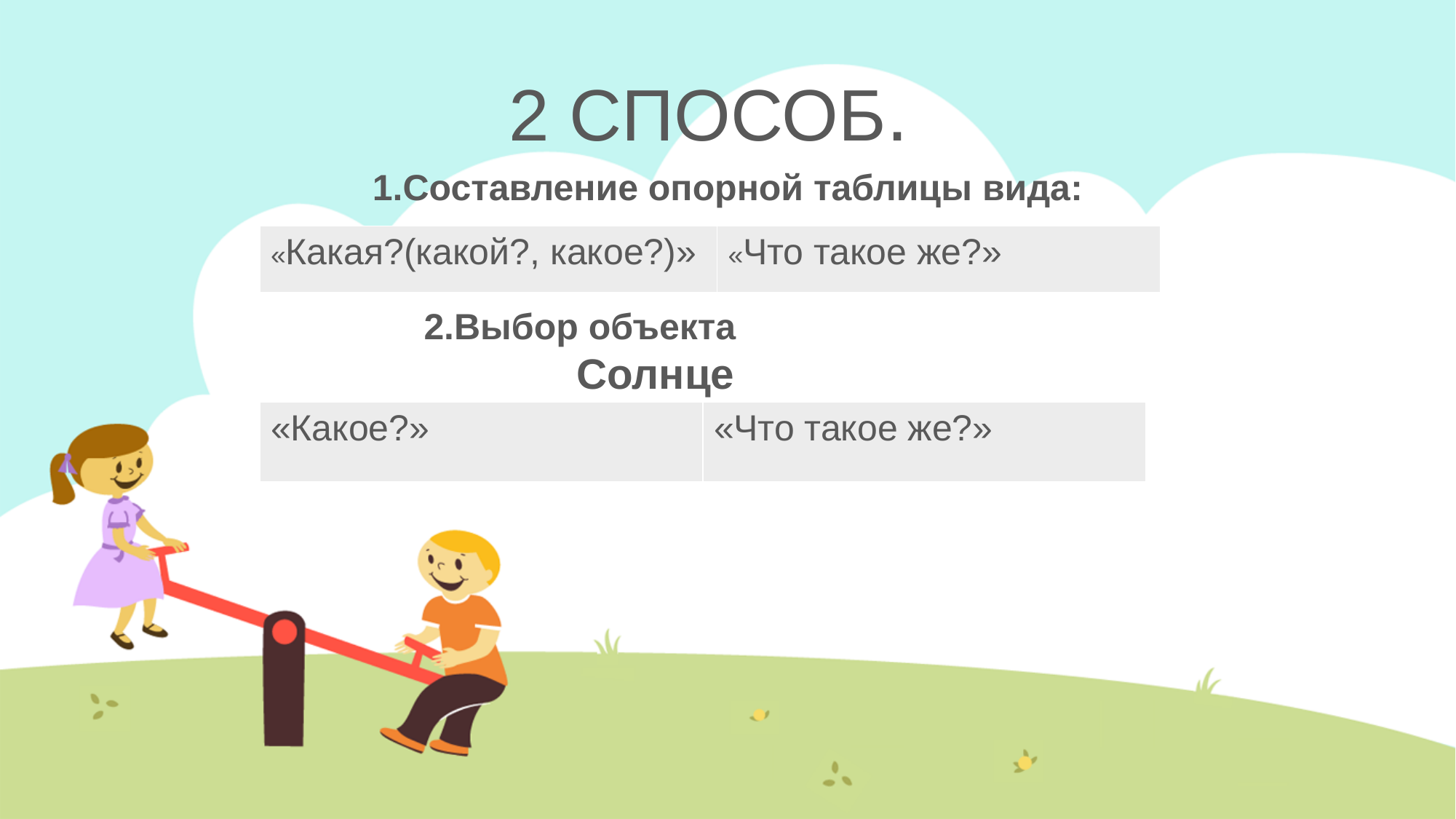

# 2 СПОСОБ.
1.Составление опорной таблицы вида:
| «Какая?(какой?, какое?)» | «Что такое же?» |
| --- | --- |
2.Выбор объекта
               Солнце
| «Какое?» | «Что такое же?» |
| --- | --- |